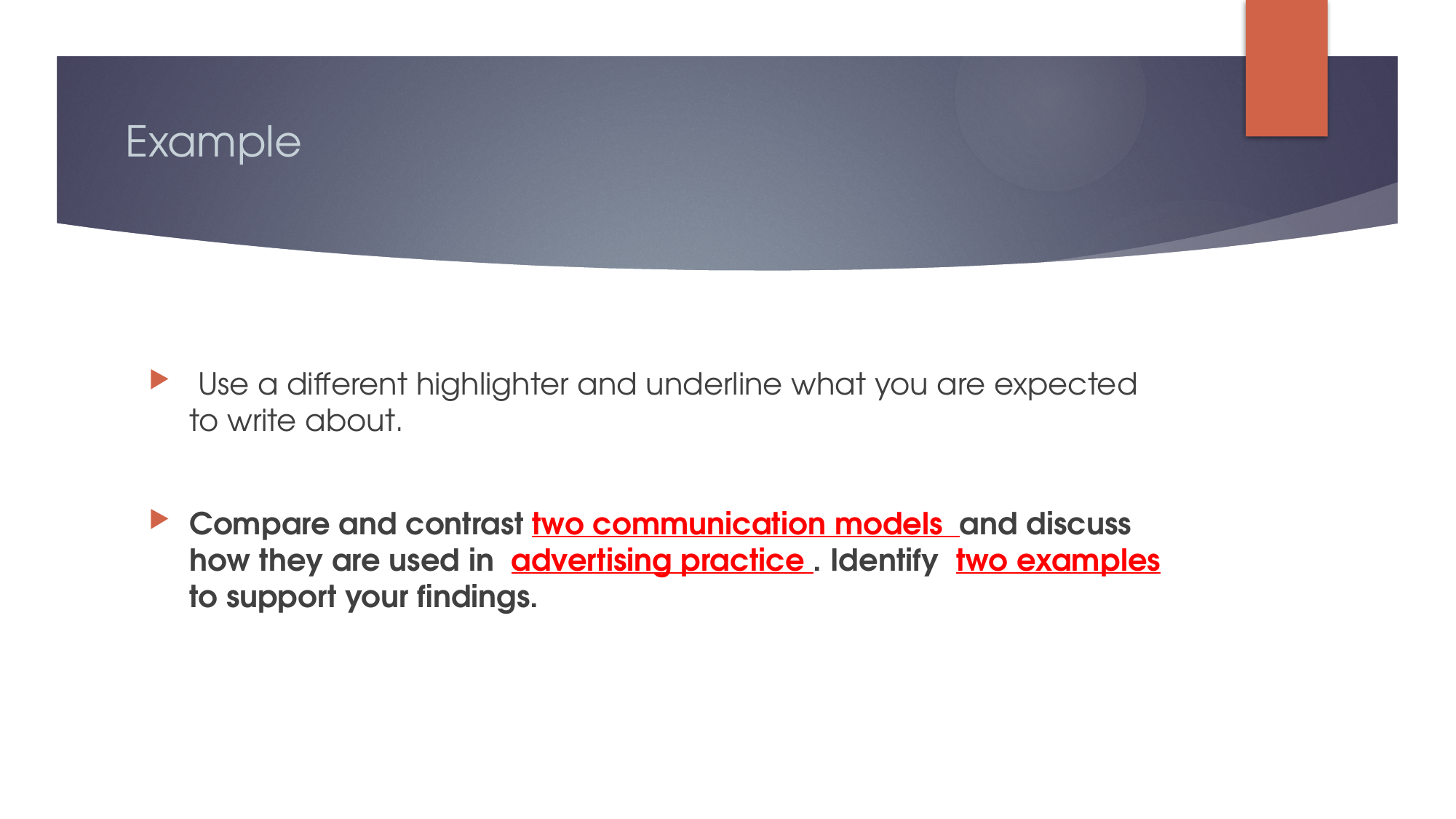

# Example

 Use a different highlighter and underline what you are expected to write about.

Compare and contrast two communication models  and discuss how they are used in  advertising practice . Identify  two examples to support your findings.